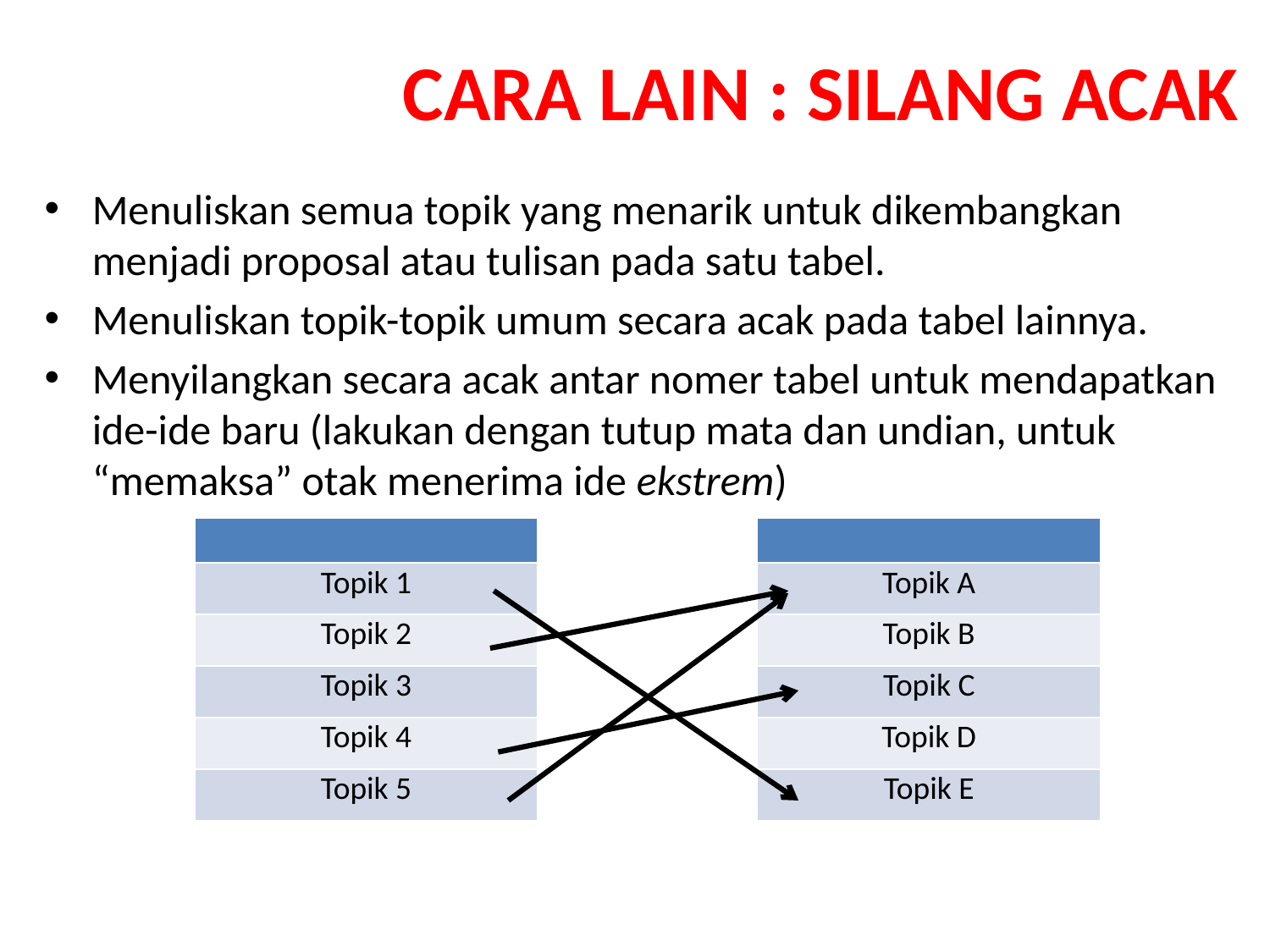

# Cara lain : Silang Acak
Menuliskan semua topik yang menarik untuk dikembangkan menjadi proposal atau tulisan pada satu tabel.
Menuliskan topik-topik umum secara acak pada tabel lainnya.
Menyilangkan secara acak antar nomer tabel untuk mendapatkan ide-ide baru (lakukan dengan tutup mata dan undian, untuk “memaksa” otak menerima ide ekstrem)
|  |
| --- |
| Topik 1 |
| Topik 2 |
| Topik 3 |
| Topik 4 |
| Topik 5 |
|  |
| --- |
| Topik A |
| Topik B |
| Topik C |
| Topik D |
| Topik E |